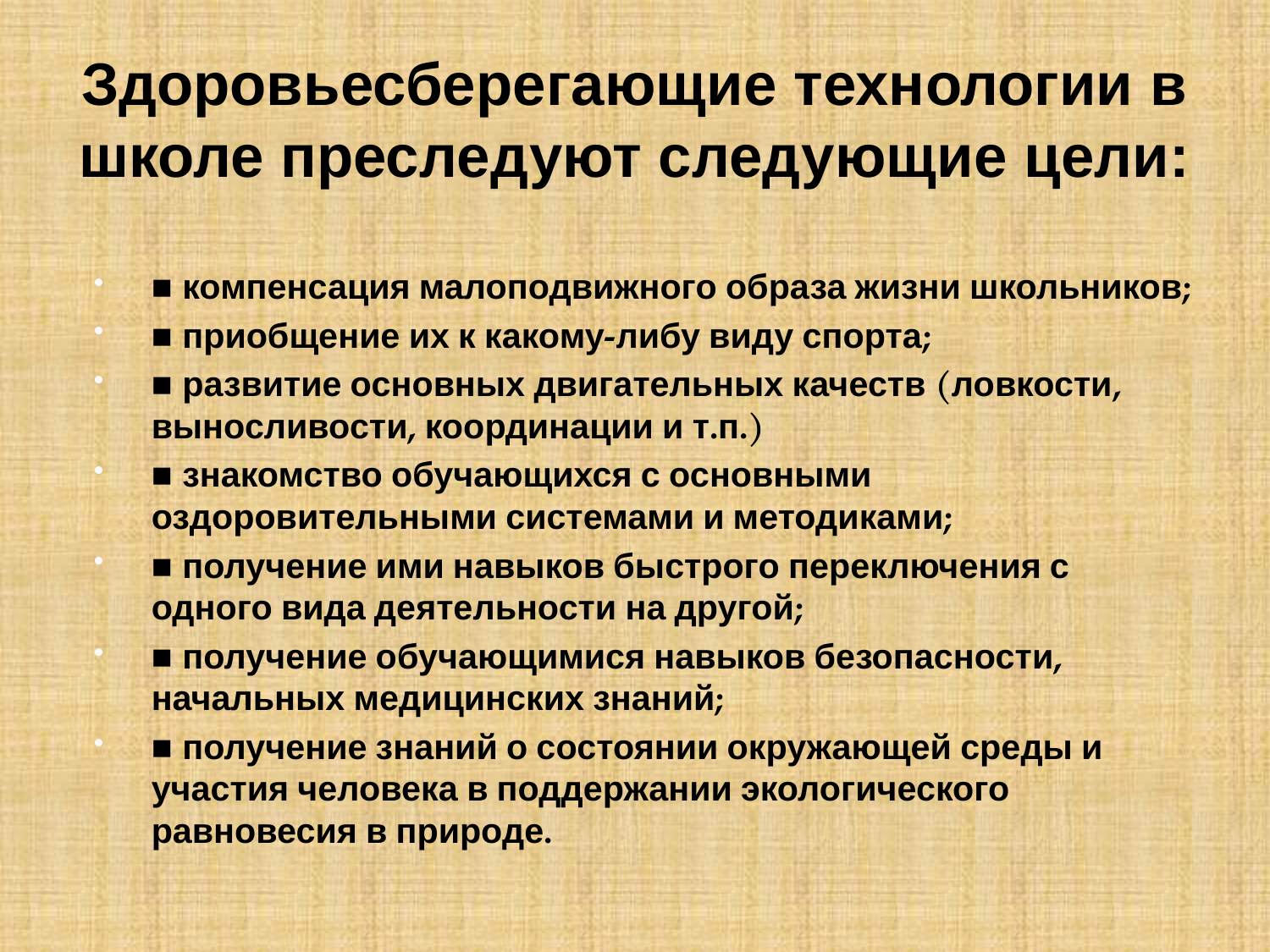

# Здоровьесберегающие технологии в школе преследуют следующие цели:
■ компенсация малоподвижного образа жизни школьников;
■ приобщение их к какому-либу виду спорта;
■ развитие основных двигательных качеств (ловкости, выносливости, координации и т.п.)
■ знакомство обучающихся с основными оздоровительными системами и методиками;
■ получение ими навыков быстрого переключения с одного вида деятельности на другой;
■ получение обучающимися навыков безопасности, начальных медицинских знаний;
■ получение знаний о состоянии окружающей среды и участия человека в поддержании экологического равновесия в природе.